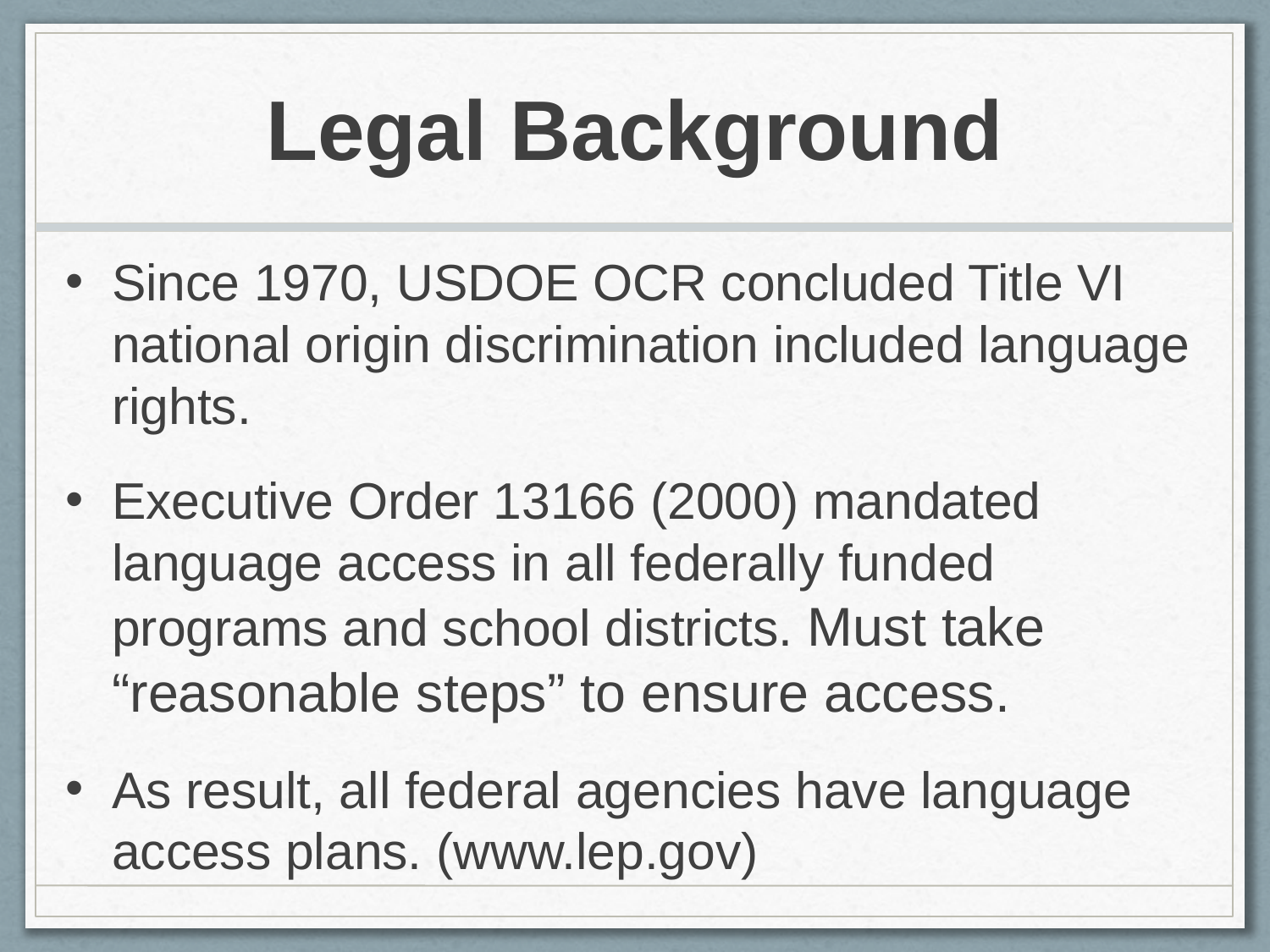

# Legal Background
Since 1970, USDOE OCR concluded Title VI national origin discrimination included language rights.
Executive Order 13166 (2000) mandated language access in all federally funded programs and school districts. Must take “reasonable steps” to ensure access.
As result, all federal agencies have language access plans. (www.lep.gov)